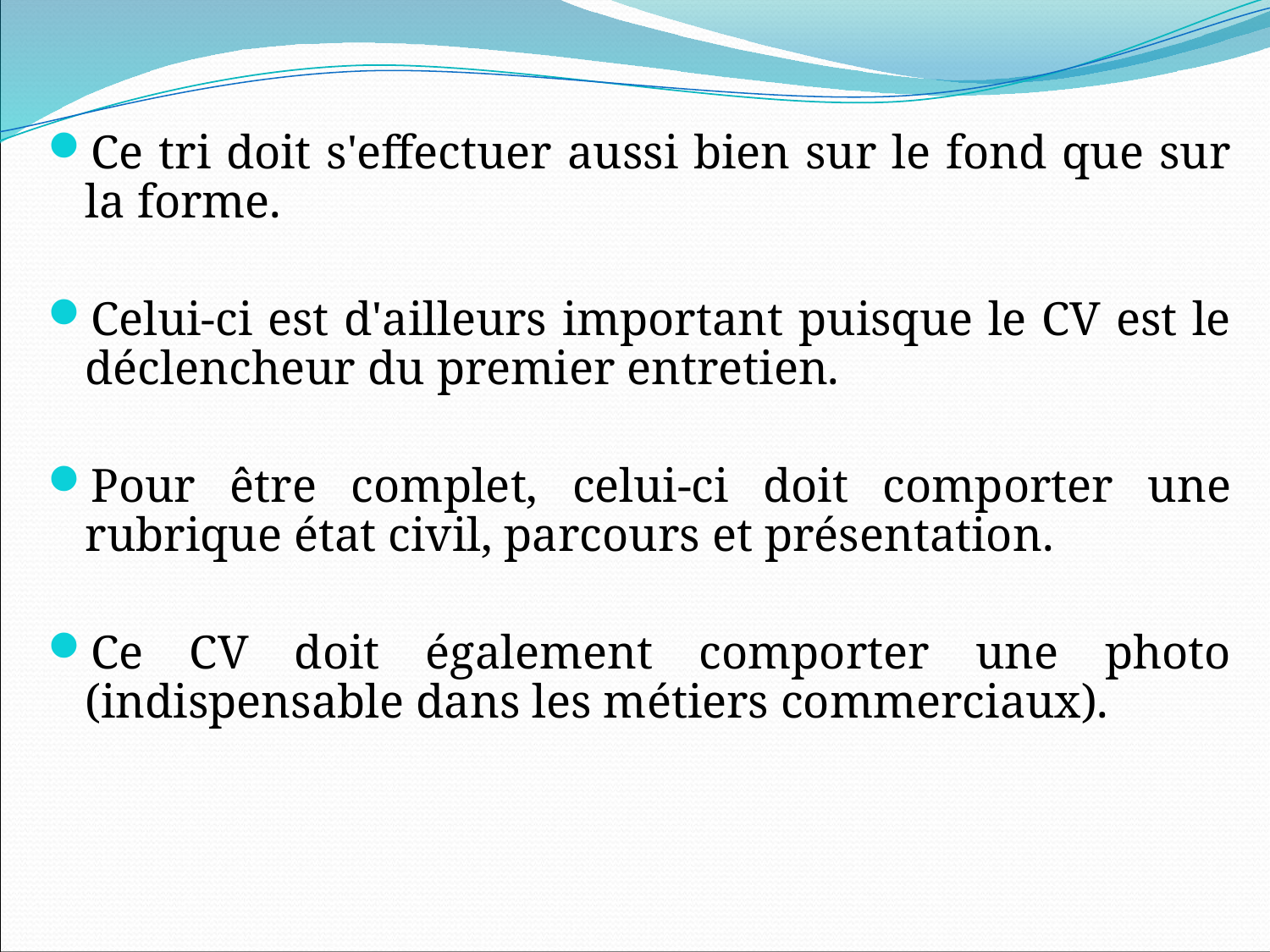

Ce tri doit s'effectuer aussi bien sur le fond que sur la forme.

Celui-ci est d'ailleurs important puisque le CV est le déclencheur du premier entretien.

Pour être complet, celui-ci doit comporter une rubrique état civil, parcours et présentation.

Ce CV doit également comporter une photo (indispensable dans les métiers commerciaux).